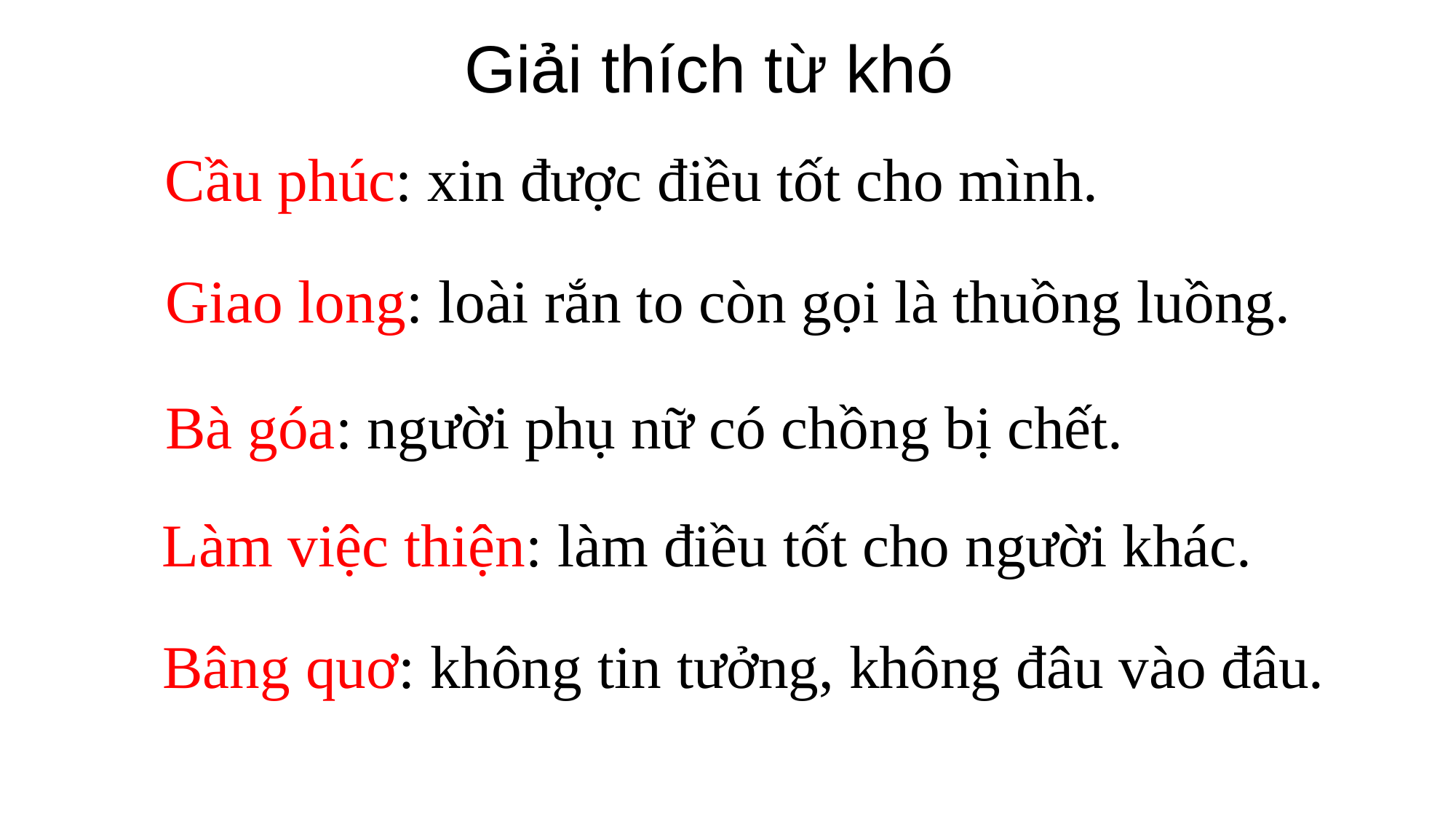

Giải thích từ khó
Cầu phúc: xin được điều tốt cho mình.
Giao long: loài rắn to còn gọi là thuồng luồng.
Bà góa: người phụ nữ có chồng bị chết.
Làm việc thiện: làm điều tốt cho người khác.
Bâng quơ: không tin tưởng, không đâu vào đâu.